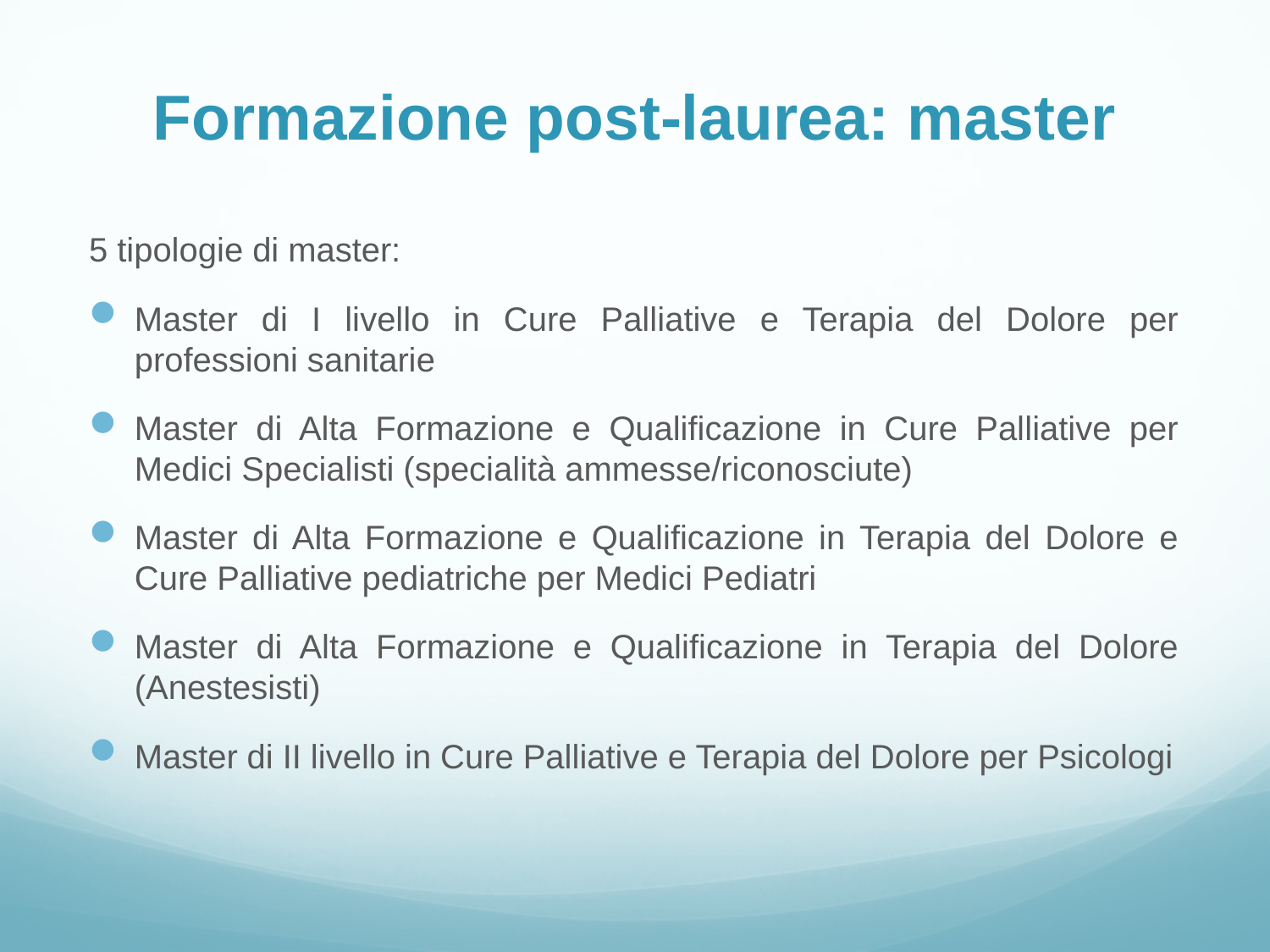

# Formazione post-laurea: master
5 tipologie di master:
Master di I livello in Cure Palliative e Terapia del Dolore per professioni sanitarie
Master di Alta Formazione e Qualificazione in Cure Palliative per Medici Specialisti (specialità ammesse/riconosciute)
Master di Alta Formazione e Qualificazione in Terapia del Dolore e Cure Palliative pediatriche per Medici Pediatri
Master di Alta Formazione e Qualificazione in Terapia del Dolore (Anestesisti)
Master di II livello in Cure Palliative e Terapia del Dolore per Psicologi